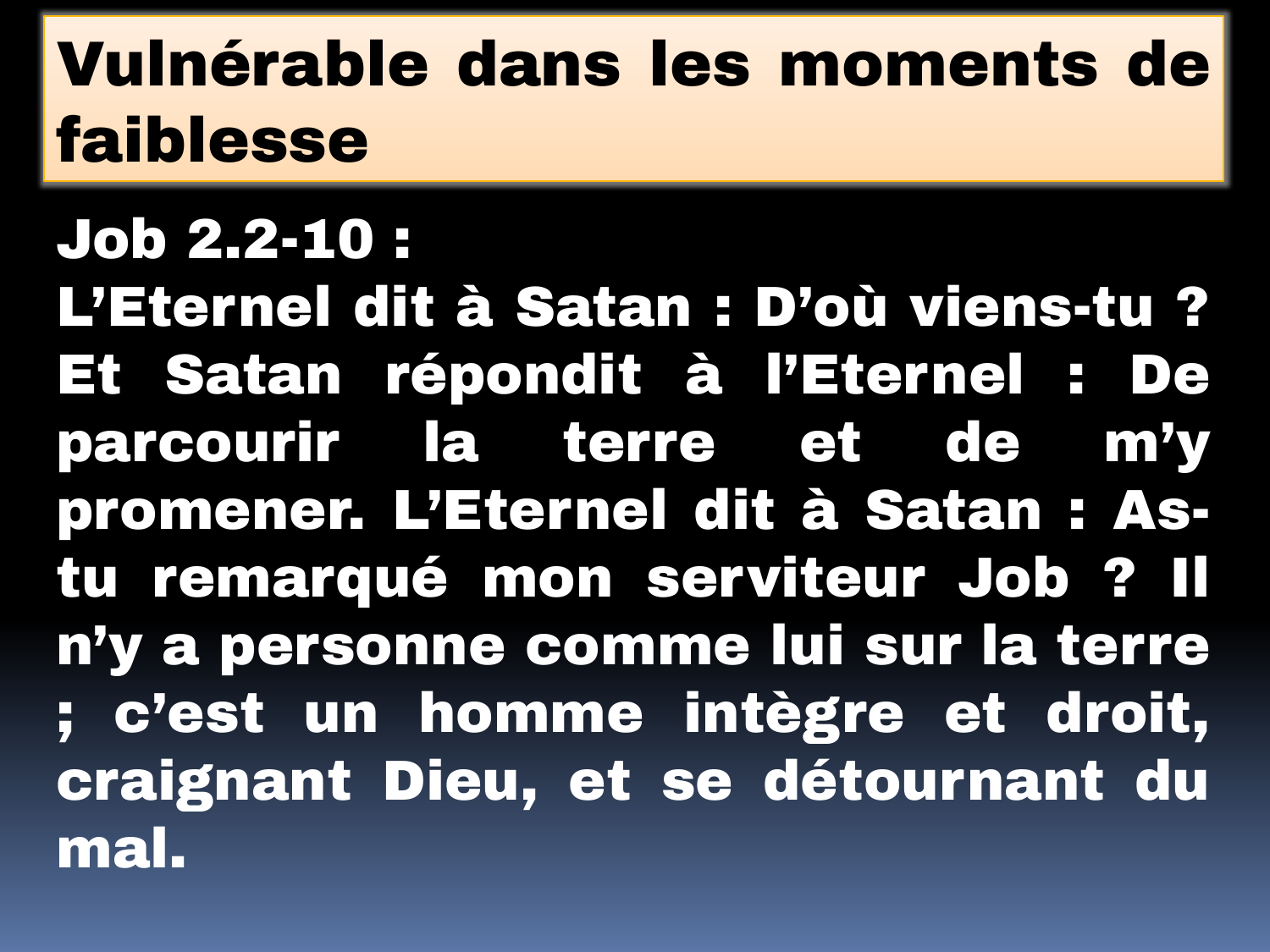

Vulnérable dans les moments de faiblesse
Job 2.2-10 :
L’Eternel dit à Satan : D’où viens-tu ? Et Satan répondit à l’Eternel : De parcourir la terre et de m’y promener. L’Eternel dit à Satan : As-tu remarqué mon serviteur Job ? Il n’y a personne comme lui sur la terre ; c’est un homme intègre et droit, craignant Dieu, et se détournant du mal.